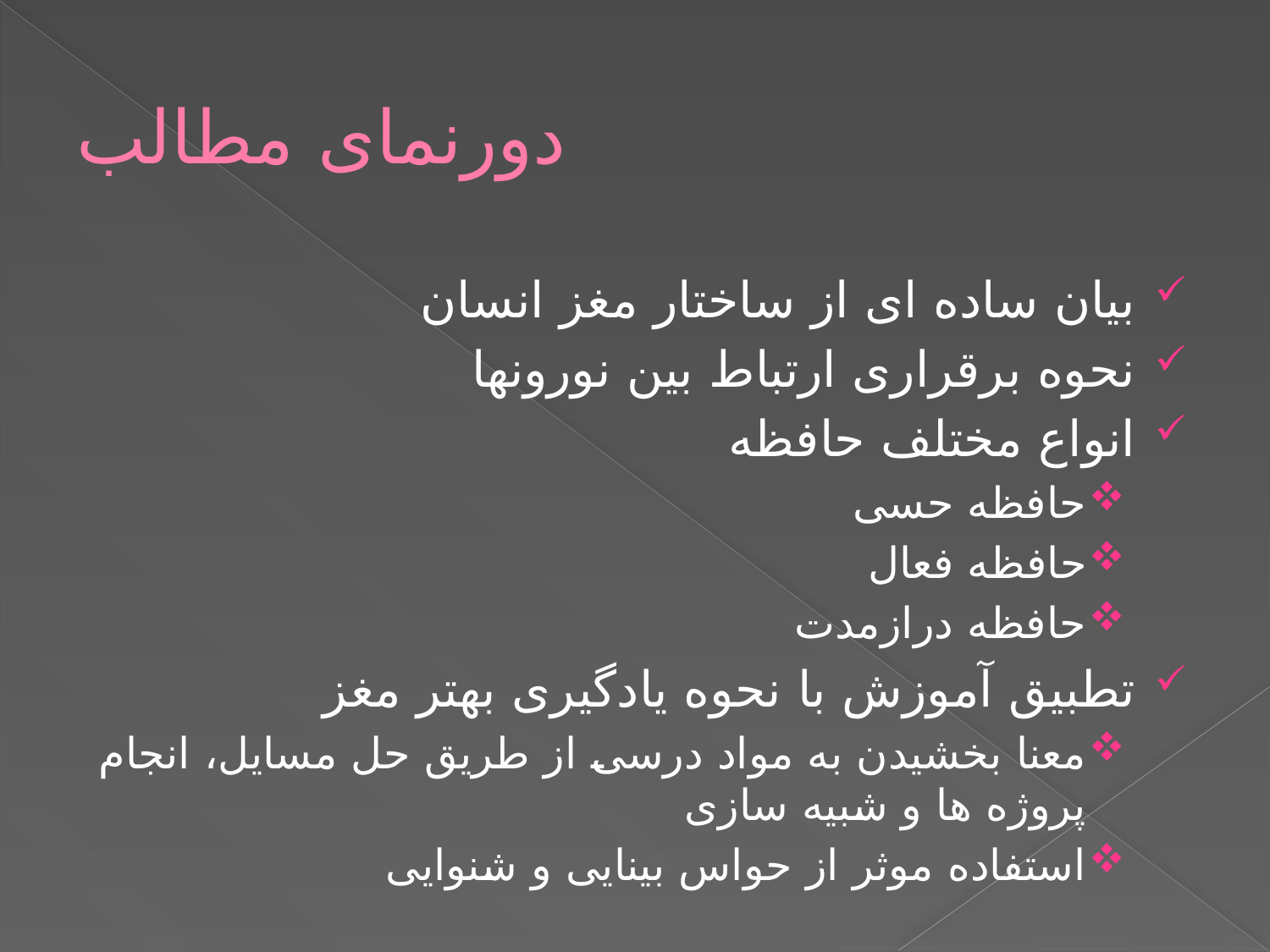

# دورنمای مطالب
بیان ساده ای از ساختار مغز انسان
نحوه برقراری ارتباط بین نورونها
انواع مختلف حافظه
حافظه حسی
حافظه فعال
حافظه درازمدت
تطبیق آموزش با نحوه یادگیری بهتر مغز
معنا بخشیدن به مواد درسی از طریق حل مسایل، انجام پروژه ها و شبیه سازی
استفاده موثر از حواس بینایی و شنوایی